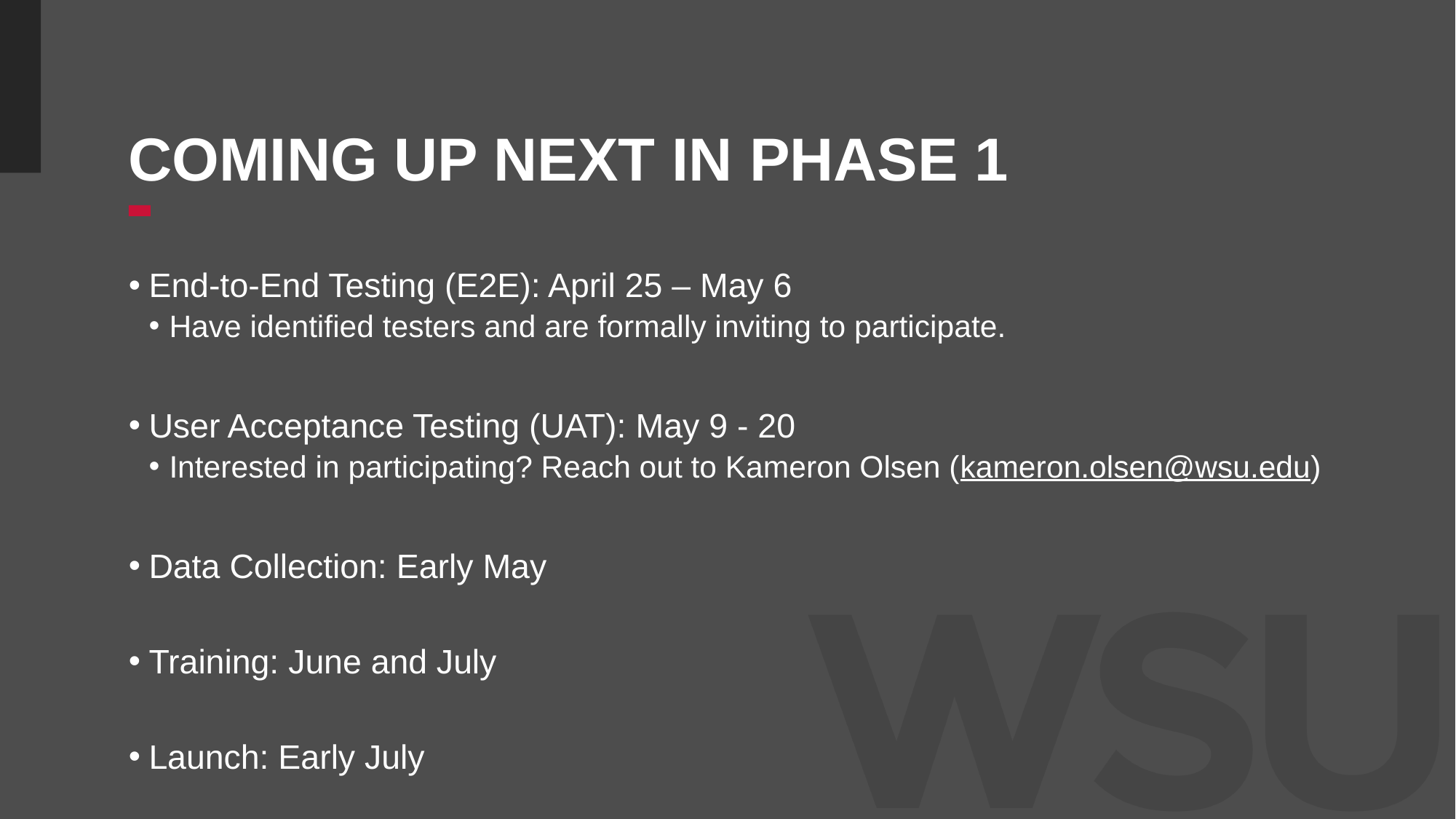

# COMING UP NEXT IN PHASE 1
End-to-End Testing (E2E): April 25 – May 6
Have identified testers and are formally inviting to participate.

User Acceptance Testing (UAT): May 9 - 20
Interested in participating? Reach out to Kameron Olsen (kameron.olsen@wsu.edu)

Data Collection: Early May

Training: June and July

Launch: Early July